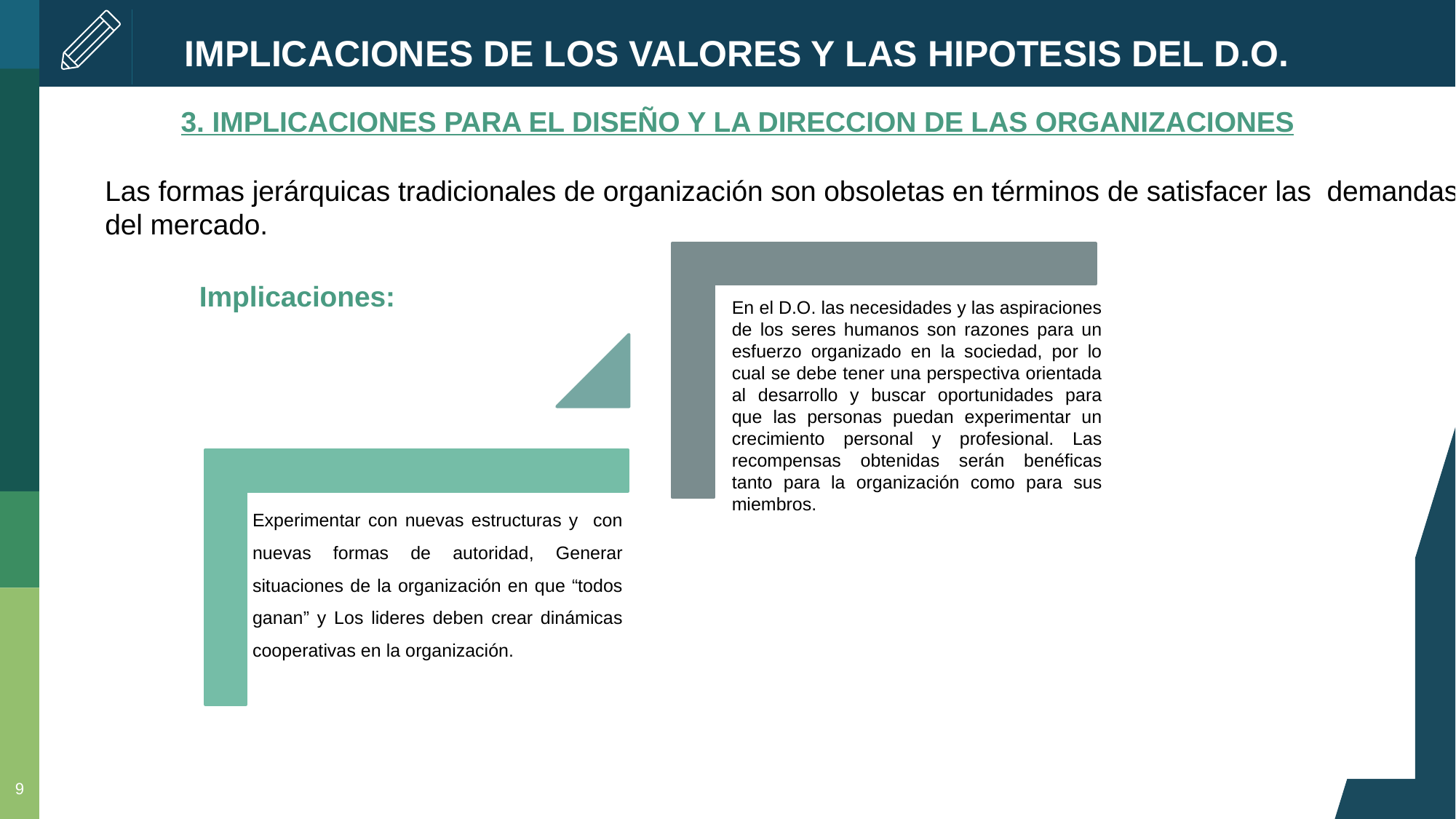

IMPLICACIONES DE LOS VALORES Y LAS HIPOTESIS DEL D.O.
3. IMPLICACIONES PARA EL DISEÑO Y LA DIRECCION DE LAS ORGANIZACIONES
Las formas jerárquicas tradicionales de organización son obsoletas en términos de satisfacer las  demandas del mercado.
Experimentar con nuevas estructuras y  con nuevas formas de autoridad, Generar situaciones de la organización en que “todos ganan” y Los lideres deben crear dinámicas cooperativas en la organización.
En el D.O. las necesidades y las aspiraciones de los seres humanos son razones para un esfuerzo organizado en la sociedad, por lo cual se debe tener una perspectiva orientada al desarrollo y buscar oportunidades para que las personas puedan experimentar un crecimiento personal y profesional. Las recompensas obtenidas serán benéficas tanto para la organización como para sus miembros.
Implicaciones:
9